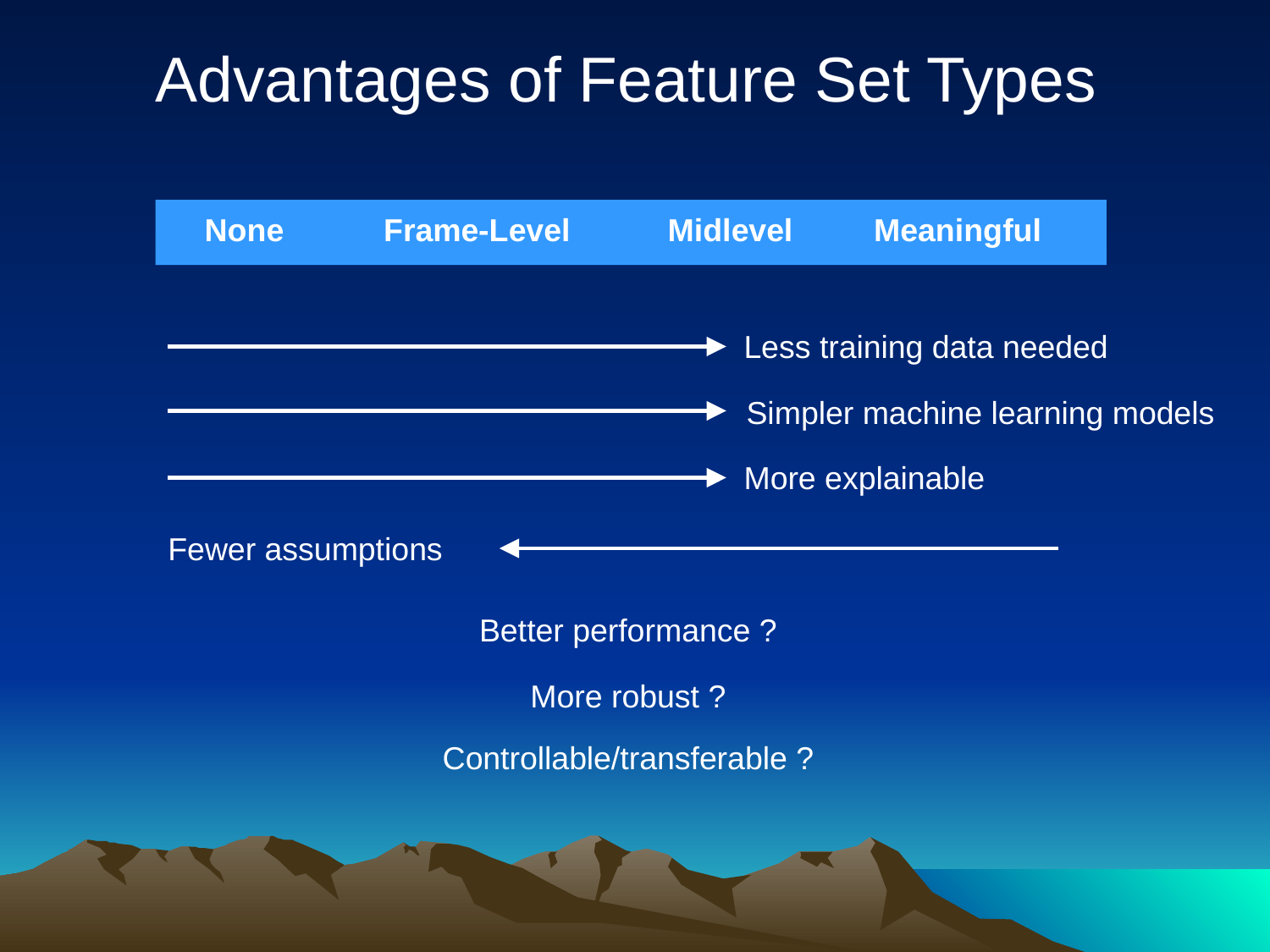

Advantages of Feature Set Types
    None	          Frame-Level           Midlevel	        Meaningful
Less training data needed
Simpler machine learning models
More explainable
Fewer assumptions
Better performance ?
More robust ?
Controllable/transferable ?